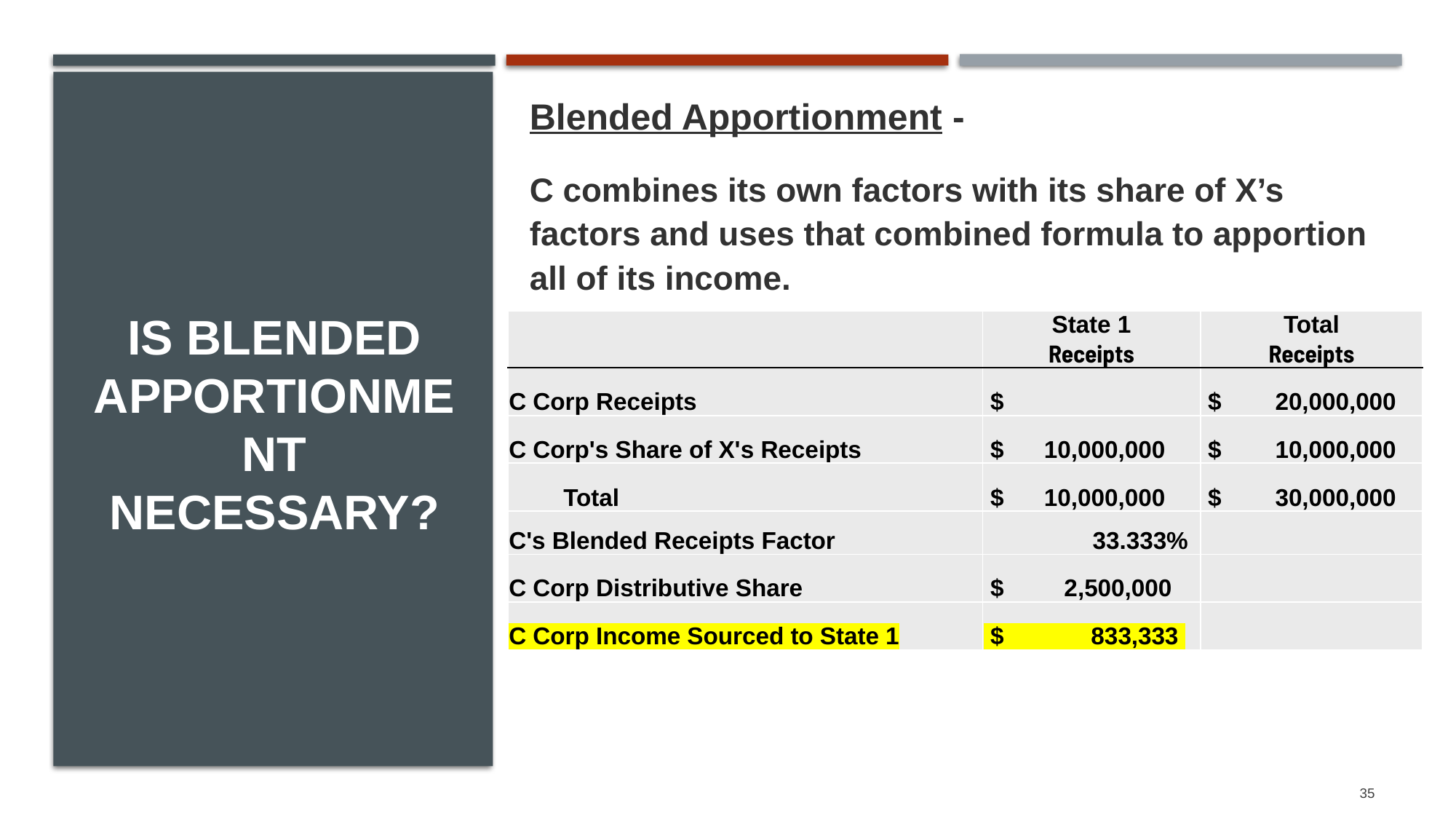

Blended Apportionment -
C combines its own factors with its share of X’s factors and uses that combined formula to apportion all of its income.
# Is BLENDED APPORTIONMENT NECESSARY?
|  | State 1 Receipts | Total Receipts |
| --- | --- | --- |
| C Corp Receipts | $ | $ 20,000,000 |
| C Corp's Share of X's Receipts | $ 10,000,000 | $ 10,000,000 |
| Total | $ 10,000,000 | $ 30,000,000 |
| C's Blended Receipts Factor | 33.333% |  |
| C Corp Distributive Share | $ 2,500,000 |  |
| C Corp Income Sourced to State 1 | $ 833,333 |  |
35